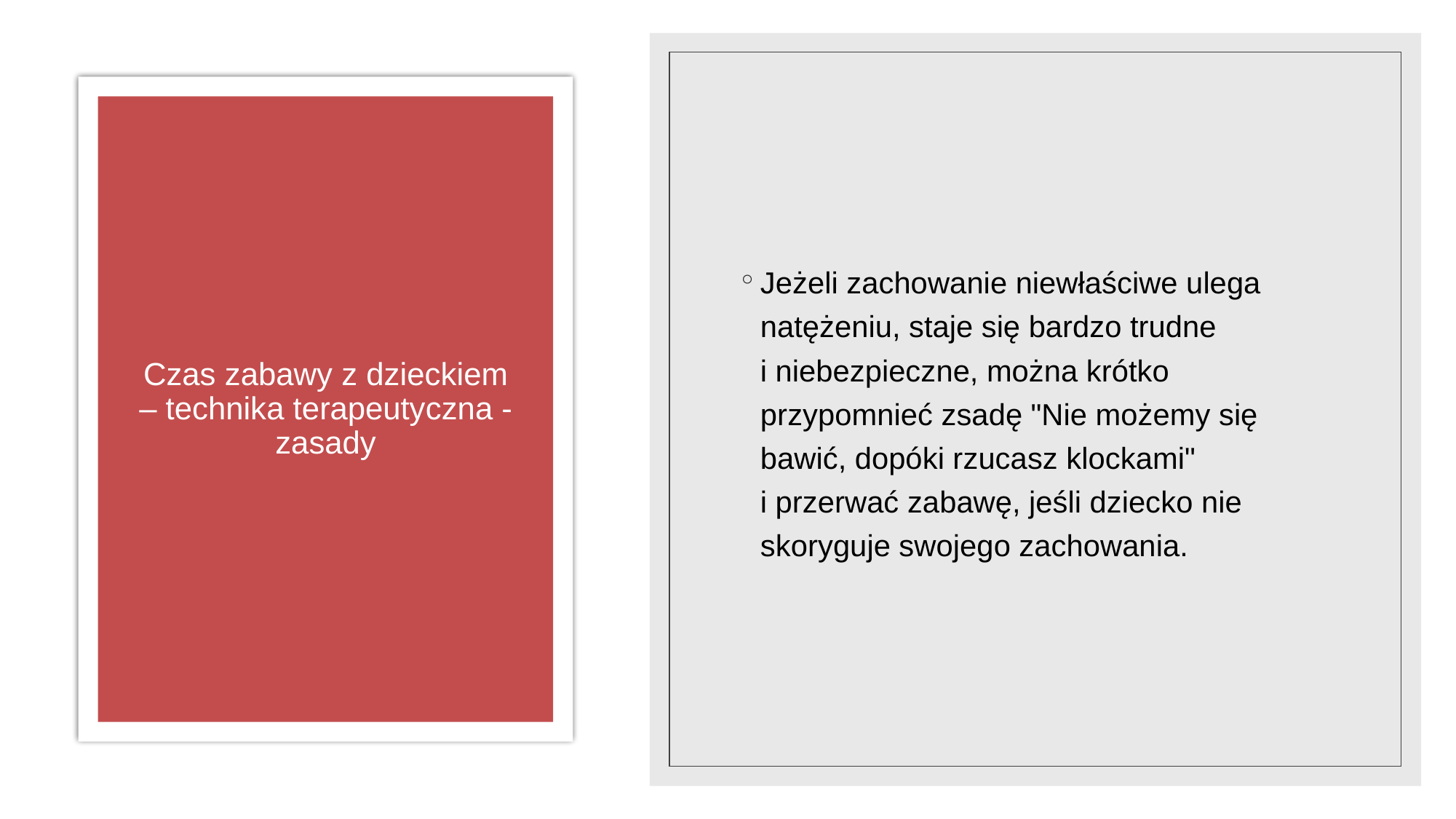

Jeżeli zachowanie niewłaściwe ulega natężeniu, staje się bardzo trudne
i niebezpieczne, można krótko przypomnieć zsadę "Nie możemy się bawić, dopóki rzucasz klockami"
i przerwać zabawę, jeśli dziecko nie skoryguje swojego zachowania.
# Czas zabawy z dzieckiem – technika terapeutyczna - zasady